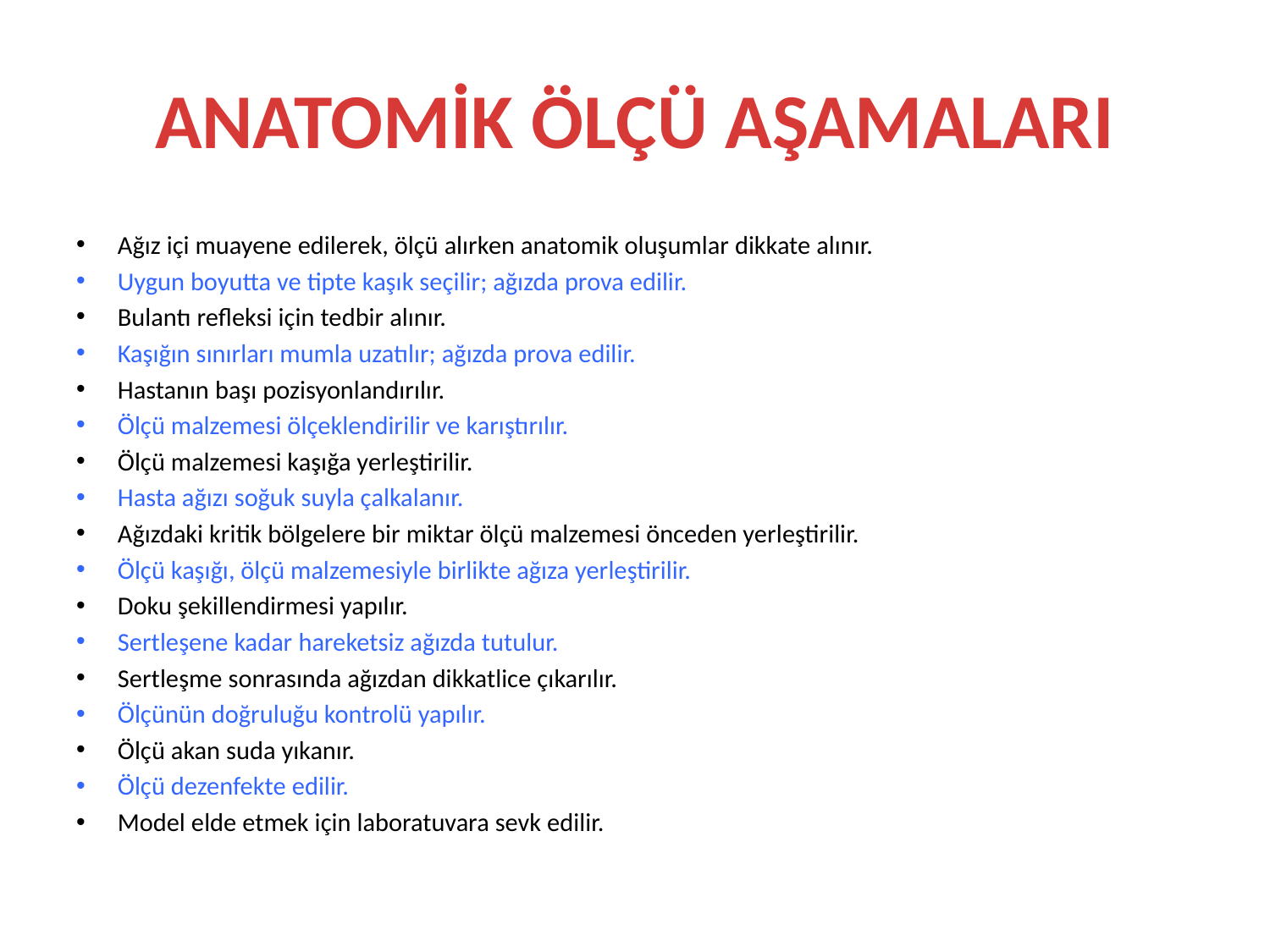

# ANATOMİK ÖLÇÜ AŞAMALARI
Ağız içi muayene edilerek, ölçü alırken anatomik oluşumlar dikkate alınır.
Uygun boyutta ve tipte kaşık seçilir; ağızda prova edilir.
Bulantı refleksi için tedbir alınır.
Kaşığın sınırları mumla uzatılır; ağızda prova edilir.
Hastanın başı pozisyonlandırılır.
Ölçü malzemesi ölçeklendirilir ve karıştırılır.
Ölçü malzemesi kaşığa yerleştirilir.
Hasta ağızı soğuk suyla çalkalanır.
Ağızdaki kritik bölgelere bir miktar ölçü malzemesi önceden yerleştirilir.
Ölçü kaşığı, ölçü malzemesiyle birlikte ağıza yerleştirilir.
Doku şekillendirmesi yapılır.
Sertleşene kadar hareketsiz ağızda tutulur.
Sertleşme sonrasında ağızdan dikkatlice çıkarılır.
Ölçünün doğruluğu kontrolü yapılır.
Ölçü akan suda yıkanır.
Ölçü dezenfekte edilir.
Model elde etmek için laboratuvara sevk edilir.